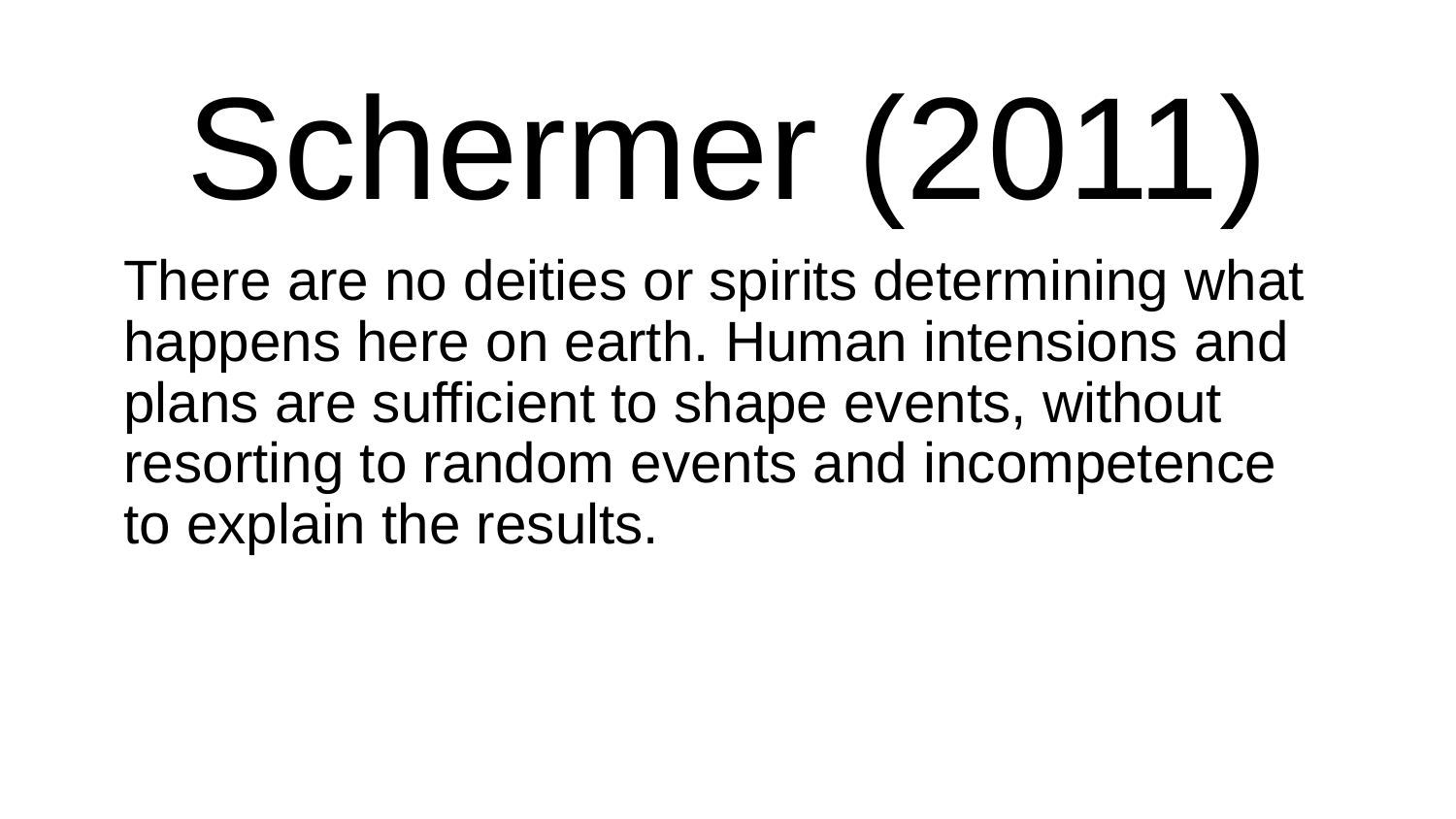

# Schermer (2011)
There are no deities or spirits determining what happens here on earth. Human intensions and plans are sufficient to shape events, without resorting to random events and incompetence to explain the results.